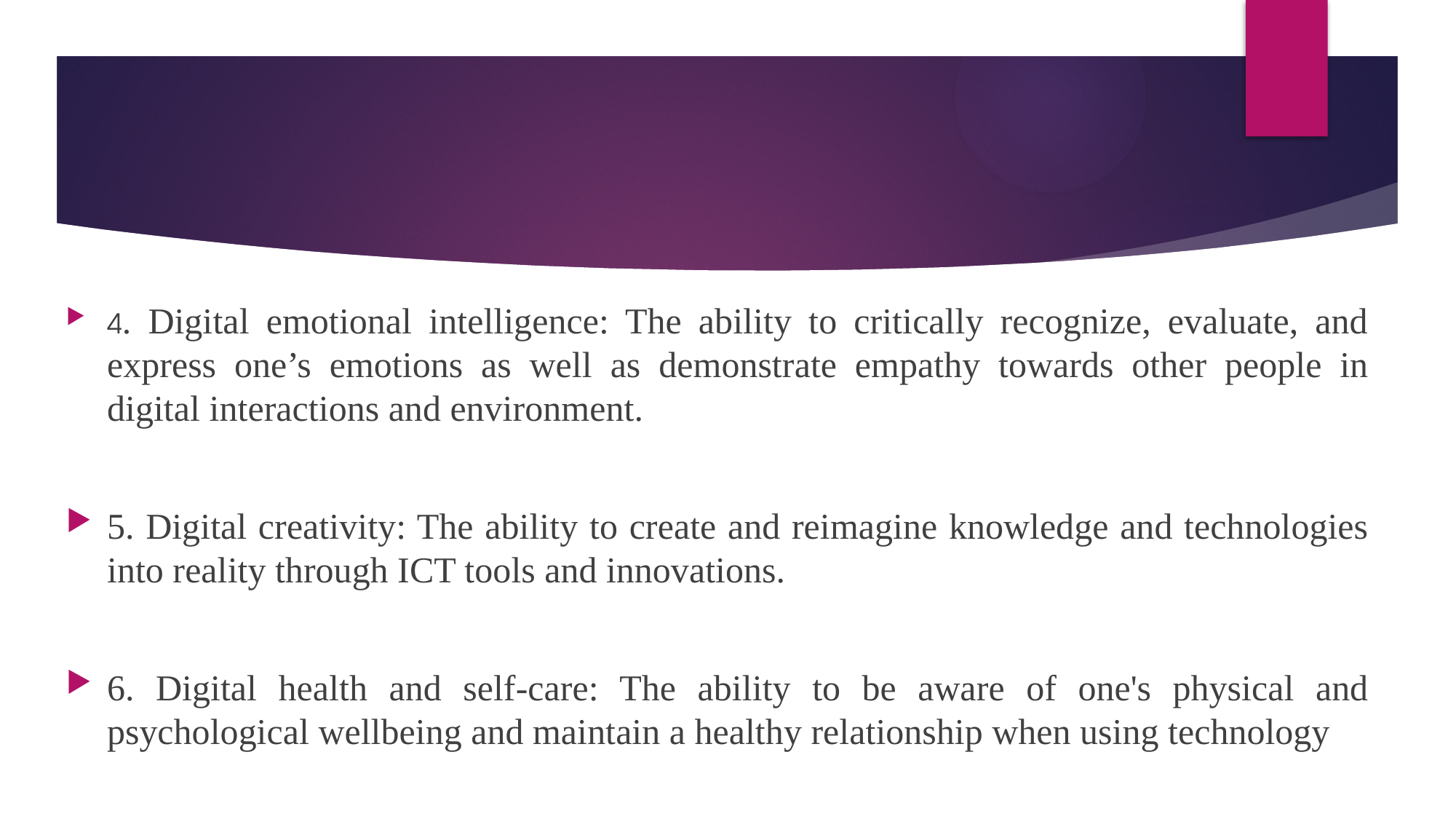

#
4. Digital emotional intelligence: The ability to critically recognize, evaluate, and express one’s emotions as well as demonstrate empathy towards other people in digital interactions and environment.

5. Digital creativity: The ability to create and reimagine knowledge and technologies into reality through ICT tools and innovations.

6. Digital health and self-care: The ability to be aware of one's physical and psychological wellbeing and maintain a healthy relationship when using technology